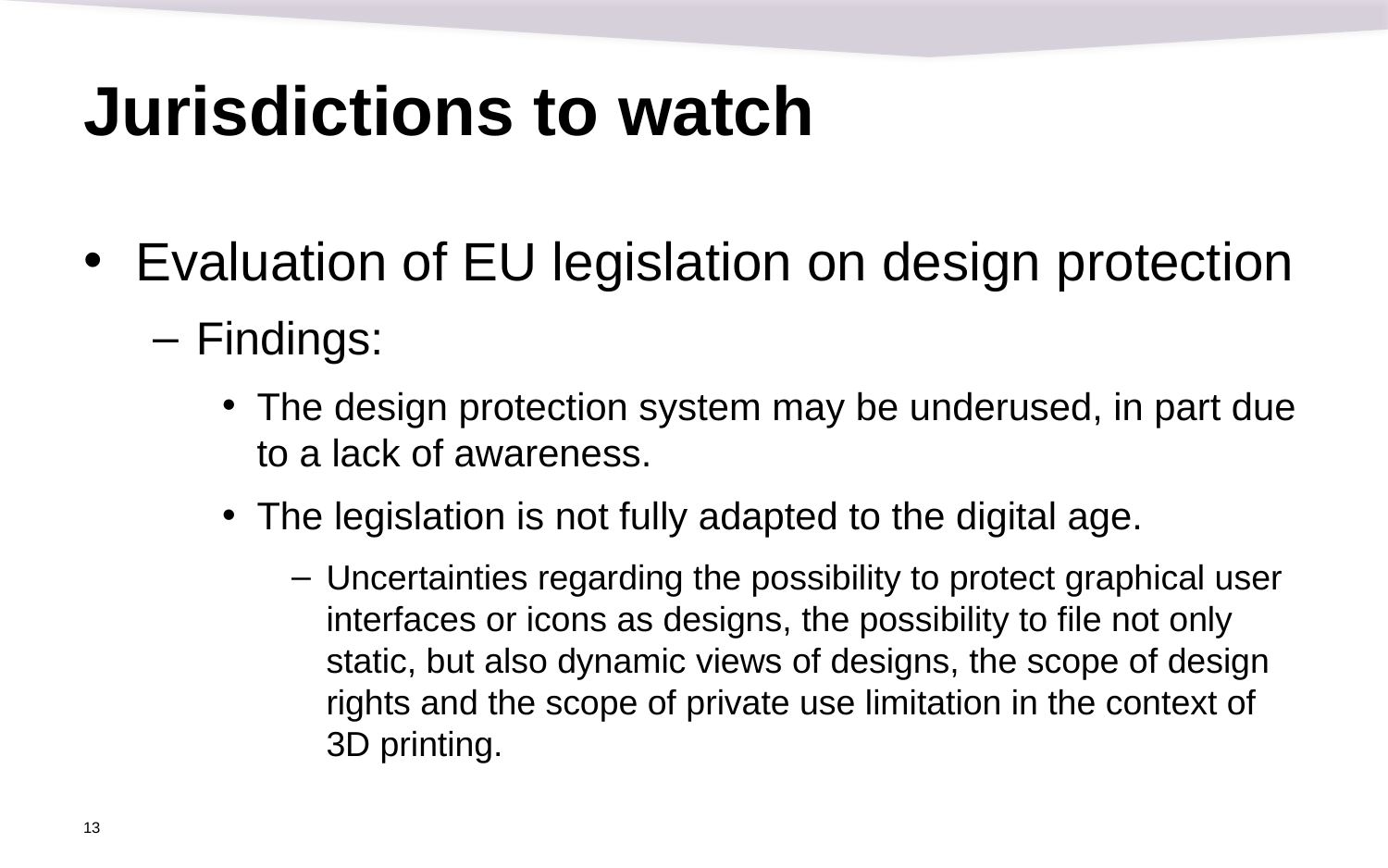

# Jurisdictions to watch
Evaluation of EU legislation on design protection
Findings:
The design protection system may be underused, in part due to a lack of awareness.
The legislation is not fully adapted to the digital age.
Uncertainties regarding the possibility to protect graphical user interfaces or icons as designs, the possibility to file not only static, but also dynamic views of designs, the scope of design rights and the scope of private use limitation in the context of 3D printing.

13